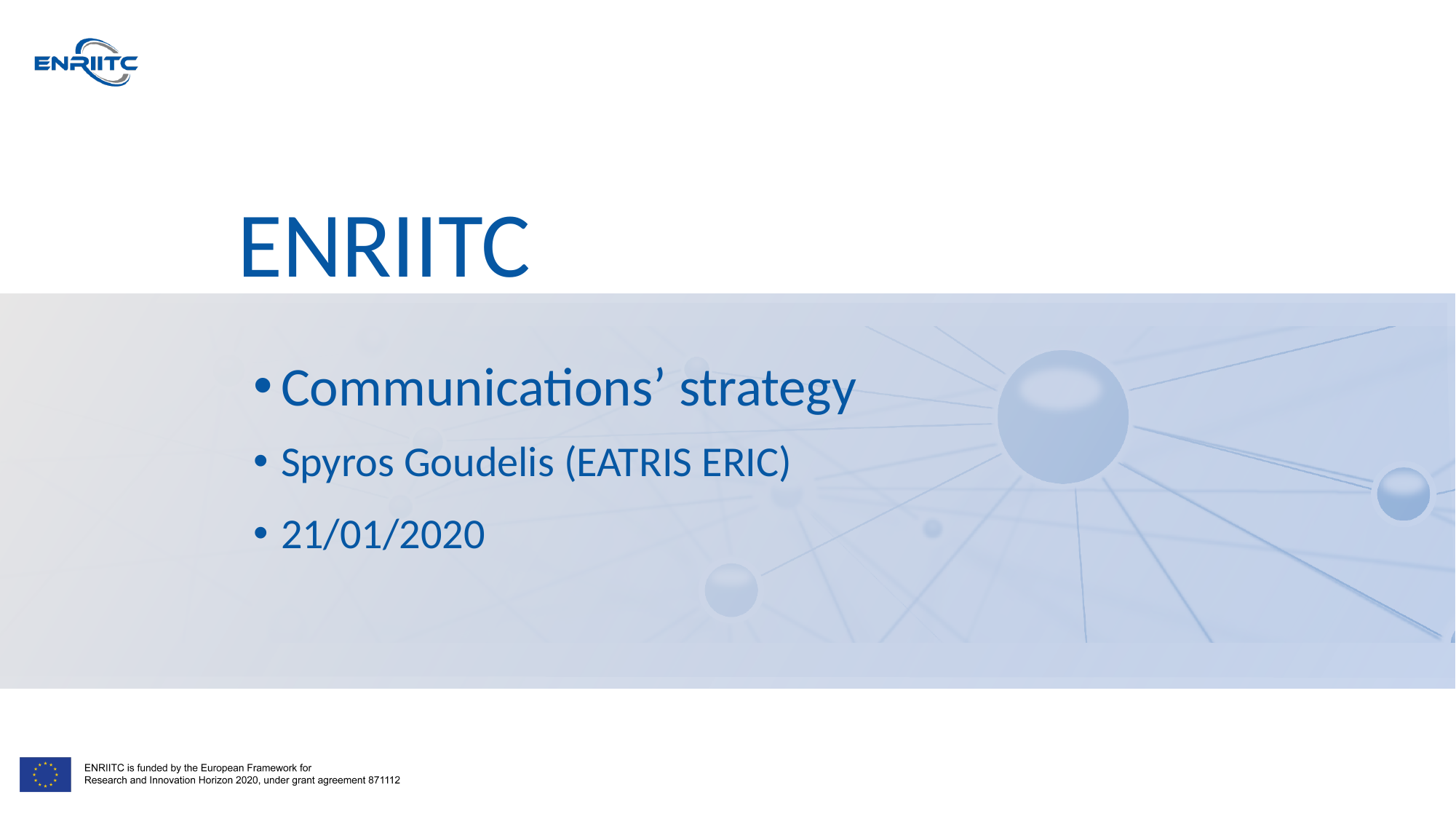

Communications’ strategy
Spyros Goudelis (EATRIS ERIC)
21/01/2020